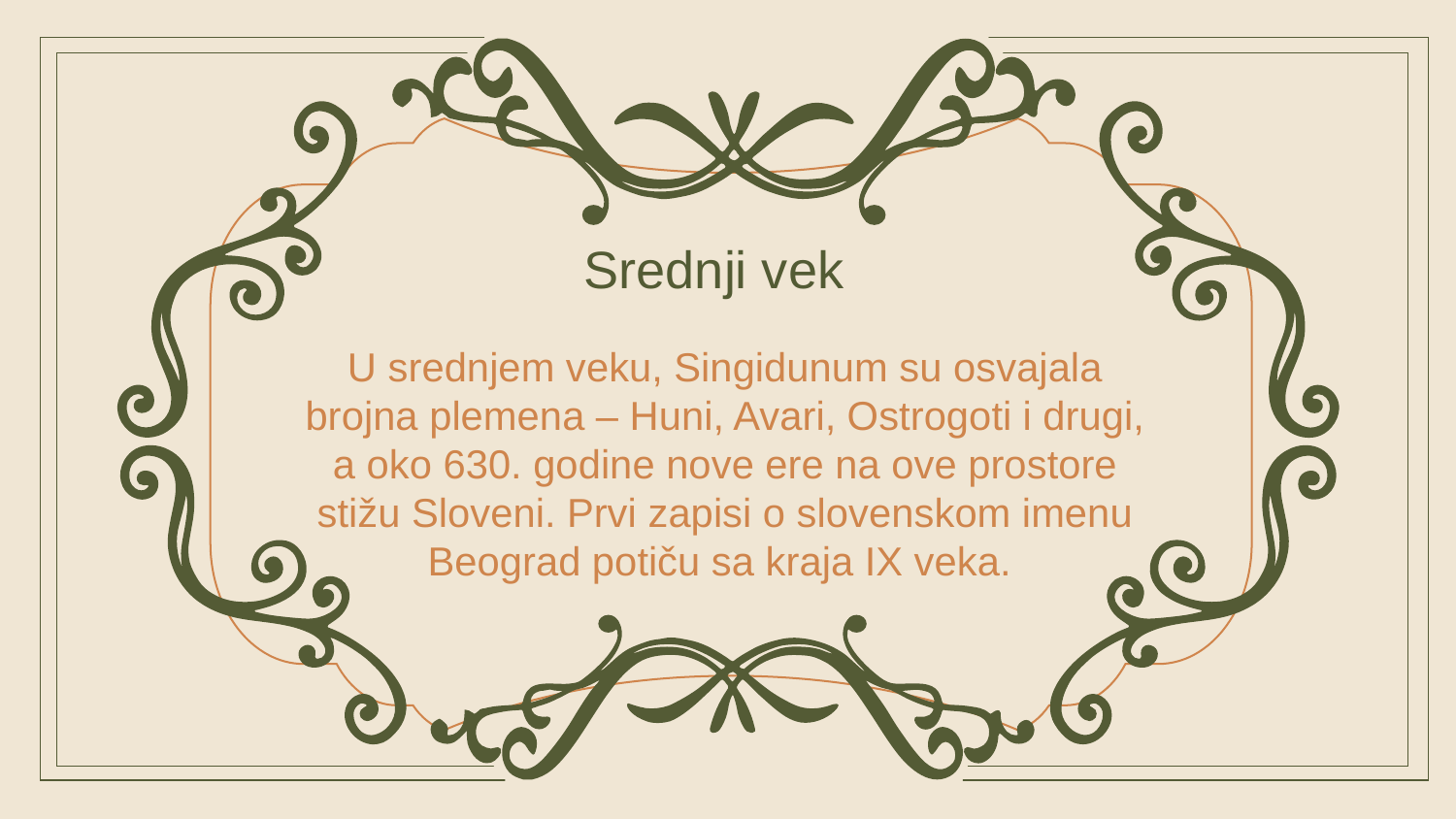

# Srednji vek
U srednjem veku, Singidunum su osvajala brojna plemena – Huni, Avari, Ostrogoti i drugi, a oko 630. godine nove ere na ove prostore stižu Sloveni. Prvi zapisi o slovenskom imenu Beograd potiču sa kraja IX veka.